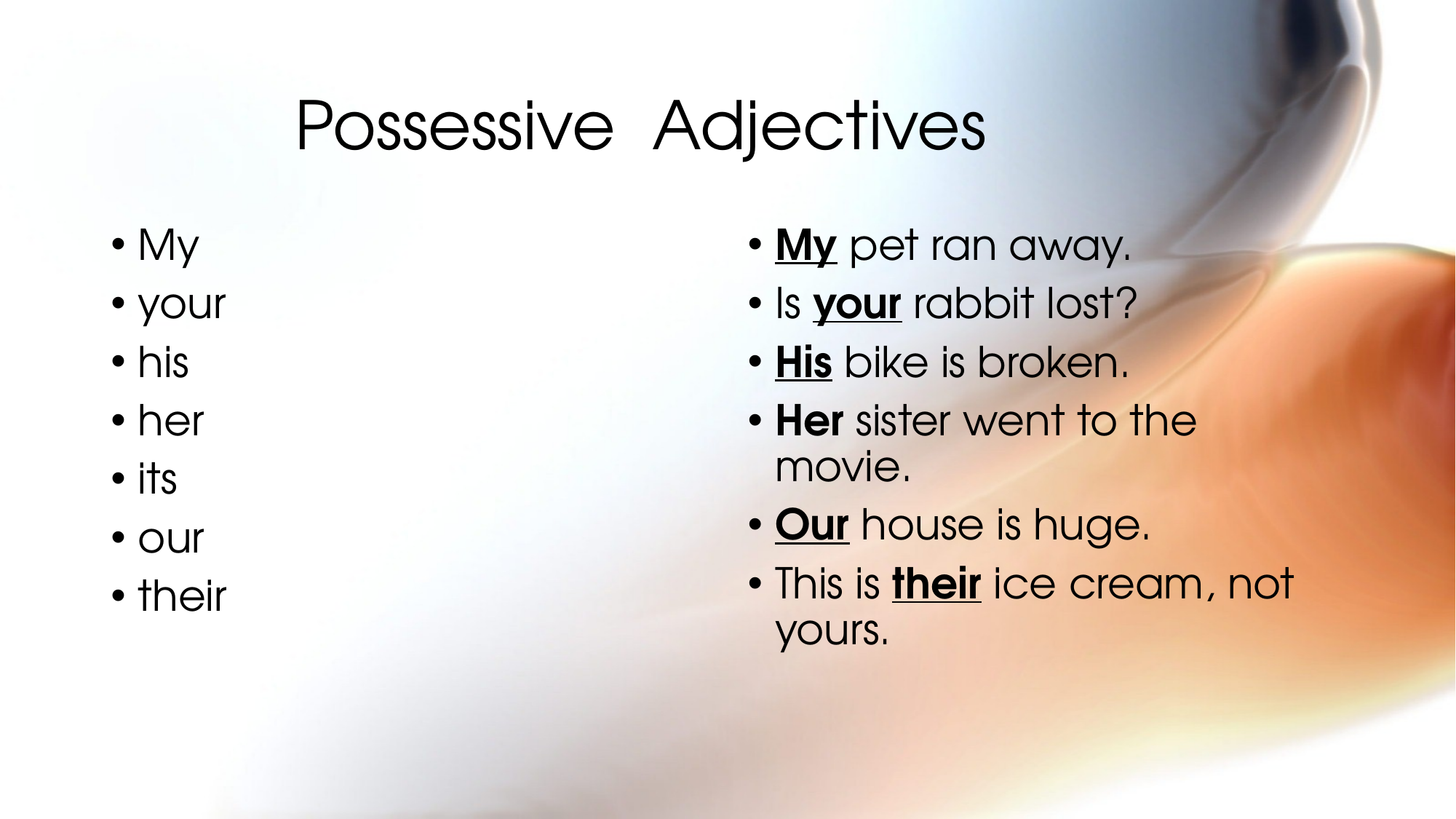

# Possessive  Adjectives
My
your
his
her
its
our
their
My pet ran away.
Is your rabbit lost?
His bike is broken.
Her sister went to the movie.
Our house is huge.
This is their ice cream, not yours.